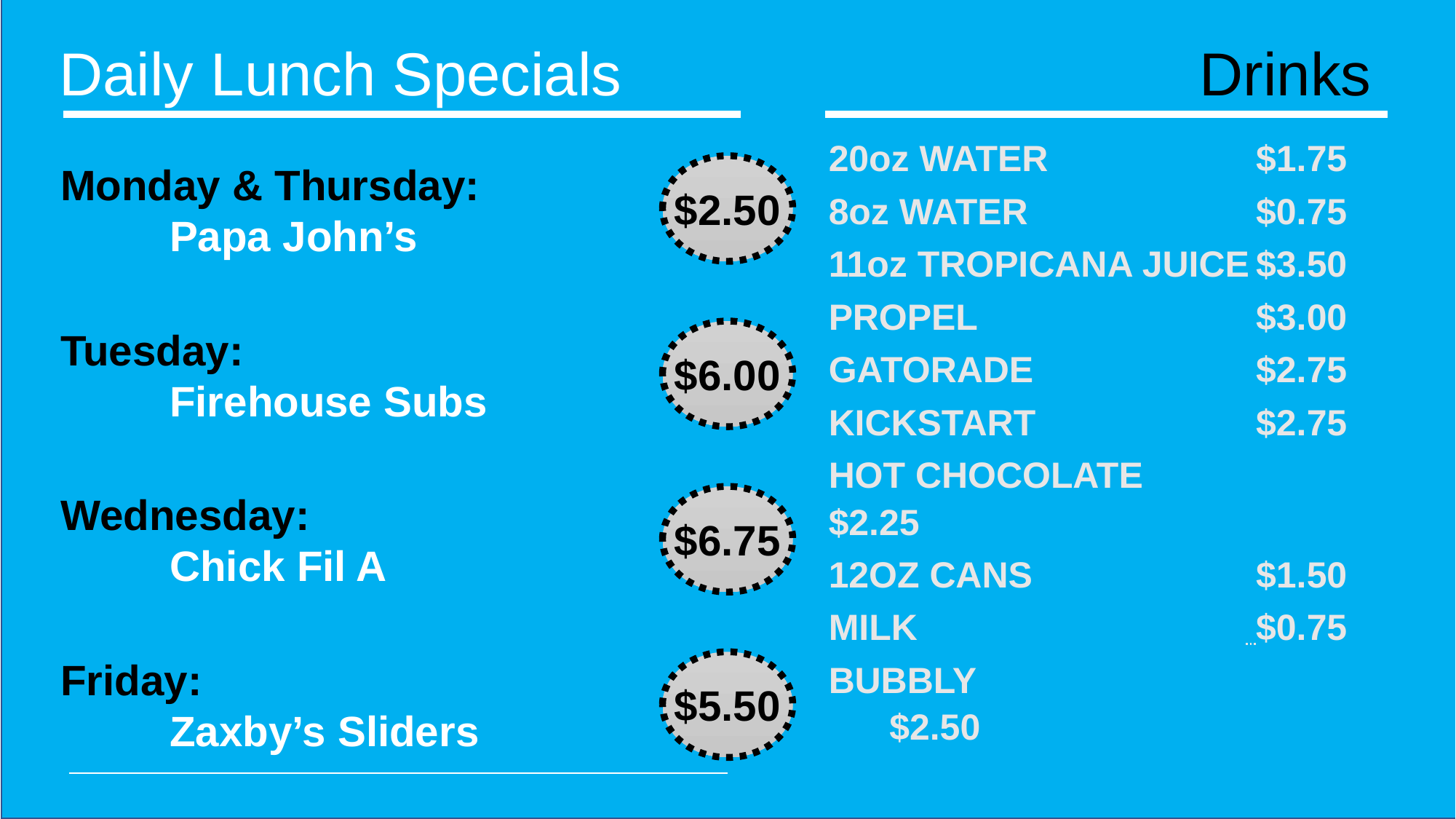

Daily Lunch Specials
Drinks
20oz WATER	$1.75
8oz WATER	$0.75
11oz TROPICANA JUICE	$3.50
PROPEL	$3.00
GATORADE	$2.75
KICKSTART	$2.75
HOT CHOCOLATE                     $2.25
12OZ CANS	$1.50
MILK	 $0.75
BUBBLY                                             $2.50

Monday & Thursday:
	Papa John’s

$2.50
Tuesday:
	Firehouse Subs

$6.00
Wednesday:
	Chick Fil A

$6.75
Friday:
	Zaxby’s Sliders

$5.50